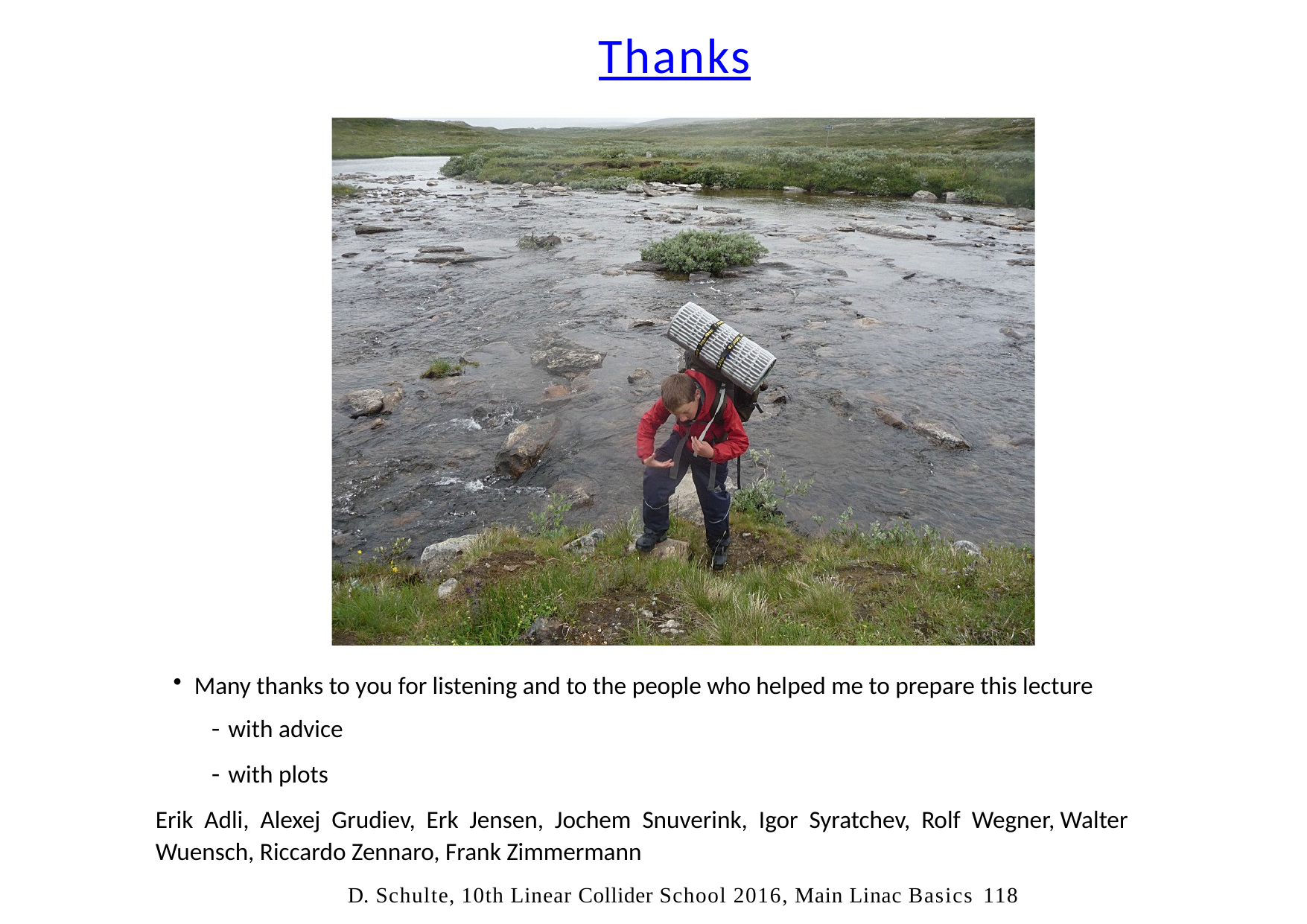

# Thanks

Many thanks to you for listening and to the people who helped me to prepare this lecture
with advice
with plots
Erik  Adli,  Alexej  Grudiev,  Erk  Jensen,  Jochem  Snuverink,  Igor  Syratchev,  Rolf  Wegner, Walter Wuensch, Riccardo Zennaro, Frank Zimmermann
D. Schulte, 10th Linear Collider School 2016, Main Linac Basics	118